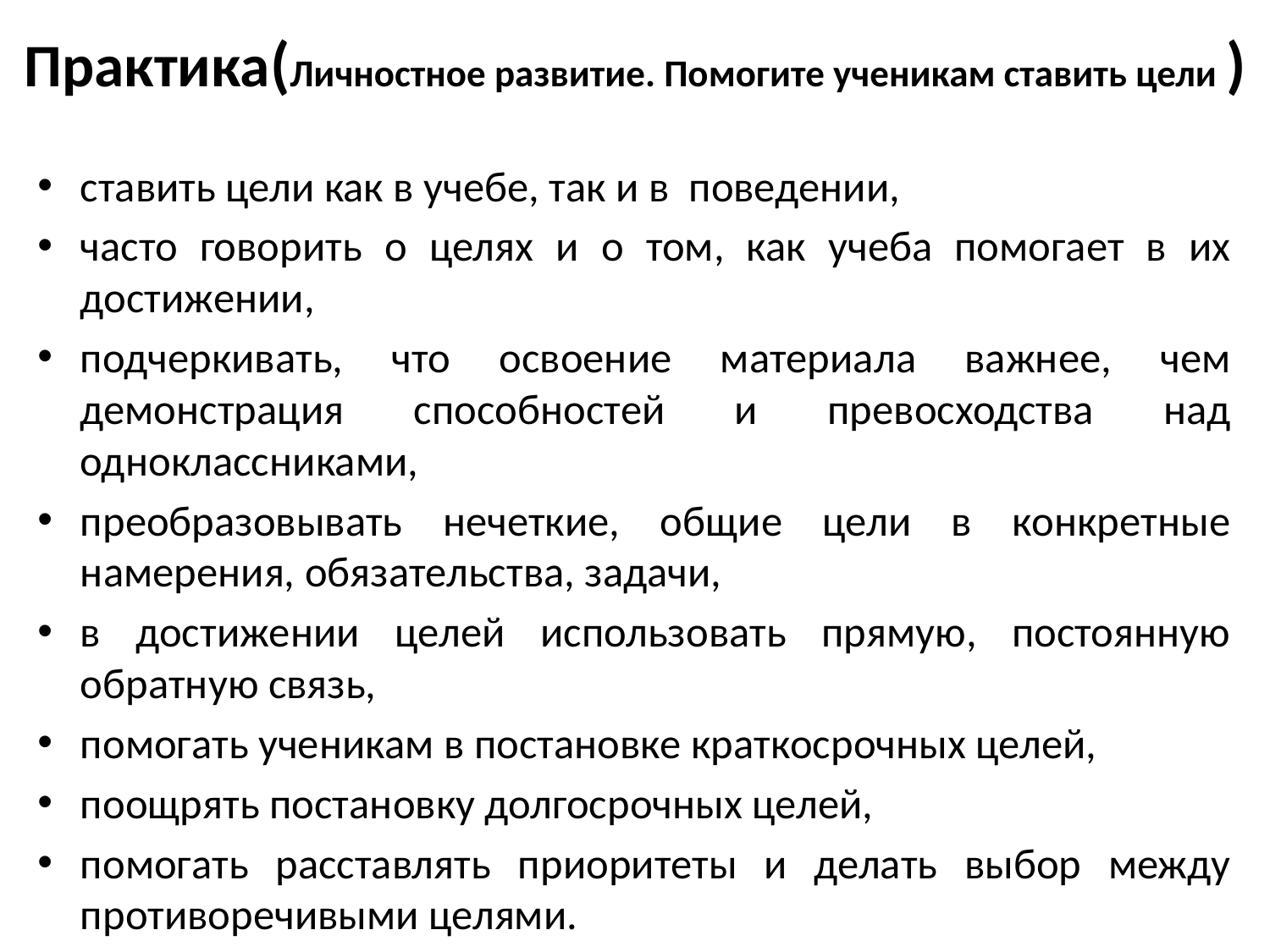

# Практика(Личностное развитие. Помогите ученикам ставить цели )
ставить цели как в учебе, так и в  поведении,
часто говорить о целях и о том, как учеба помогает в их достижении,
подчеркивать, что освоение материала важнее, чем демонстрация способностей и превосходства над одноклассниками,
преобразовывать нечеткие, общие цели в конкретные намерения, обязательства, задачи,
в достижении целей использовать прямую, постоянную обратную связь,
помогать ученикам в постановке краткосрочных целей,
поощрять постановку долгосрочных целей,
помогать расставлять приоритеты и делать выбор между противоречивыми целями.